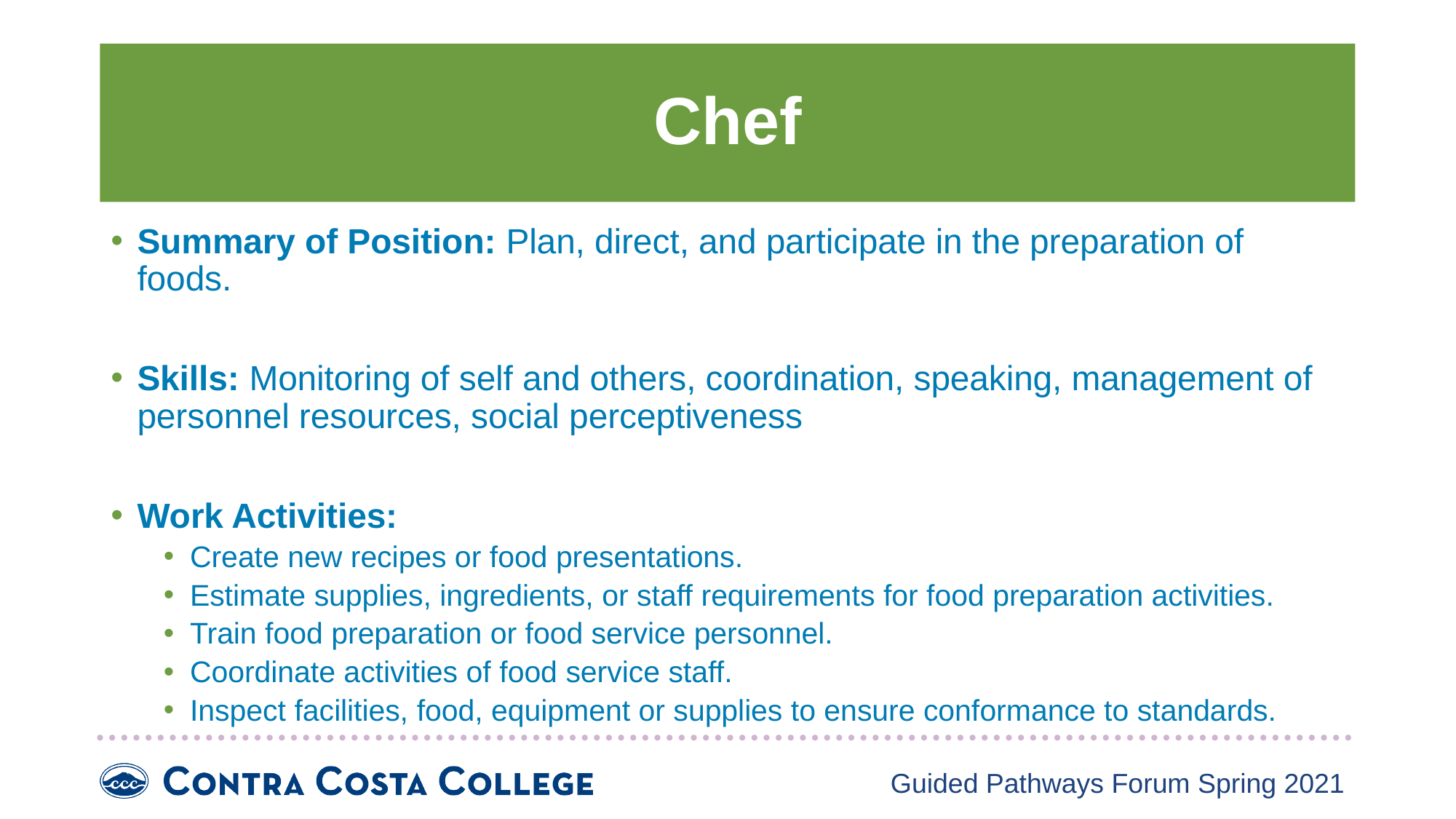

# Chef
Summary of Position: Plan, direct, and participate in the preparation of foods.

Skills: Monitoring of self and others, coordination, speaking, management of personnel resources, social perceptiveness

Work Activities:
Create new recipes or food presentations.
Estimate supplies, ingredients, or staff requirements for food preparation activities.
Train food preparation or food service personnel.
Coordinate activities of food service staff.
Inspect facilities, food, equipment or supplies to ensure conformance to standards.